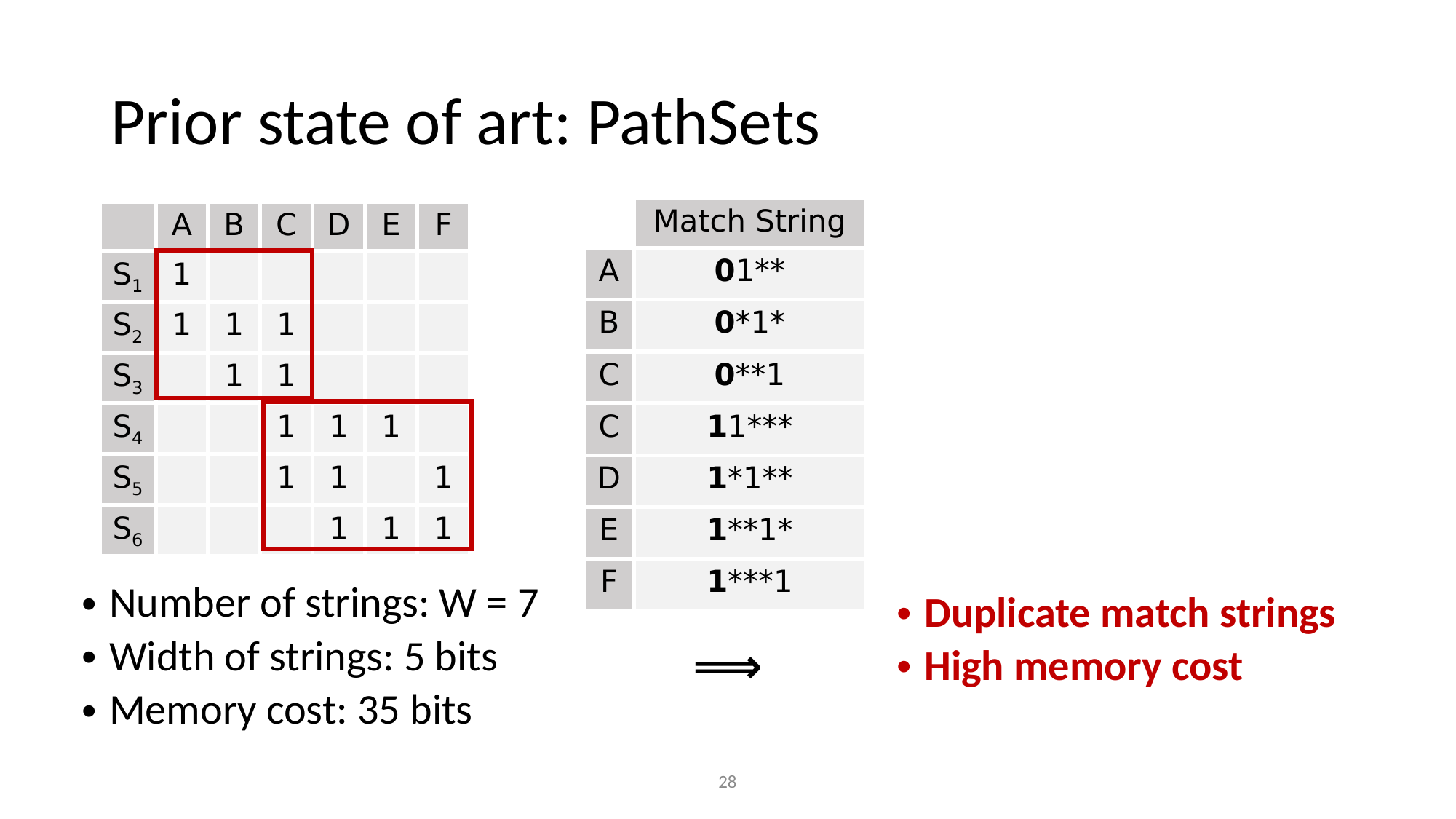

# Prior state of art: PathSets
|  | Match String |
| --- | --- |
| A | 01\*\* |
| B | 0\*1\* |
| C | 0\*\*1 |
| C | 11\*\*\* |
| D | 1\*1\*\* |
| E | 1\*\*1\* |
| F | 1\*\*\*1 |
|  | A | B | C | D | E | F |
| --- | --- | --- | --- | --- | --- | --- |
| S1 | 1 |  |  |  |  |  |
| S2 | 1 | 1 | 1 |  |  |  |
| S3 |  | 1 | 1 |  |  |  |
| S4 |  |  | 1 | 1 | 1 |  |
| S5 |  |  | 1 | 1 |  | 1 |
| S6 |  |  |  | 1 | 1 | 1 |

Number of strings: W = 7
Width of strings: 5 bits
Memory cost: 35 bits

Duplicate match strings
High memory cost

⟹
28